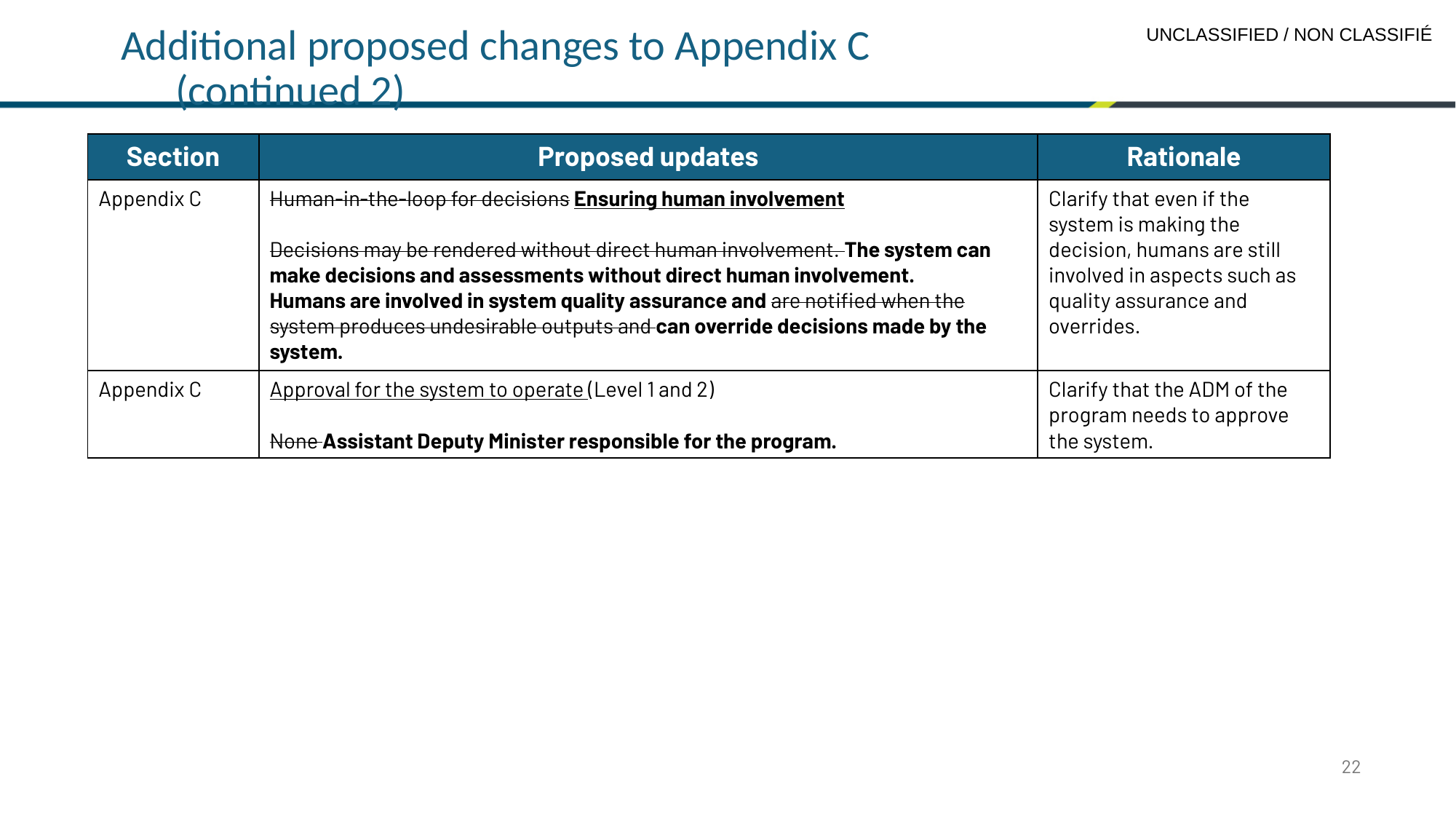

# Additional proposed changes to Appendix C (continued 2)
| Section | Proposed updates | Rationale |
| --- | --- | --- |
| Appendix C | Human-in-the-loop for decisions Ensuring human involvement Decisions may be rendered without direct human involvement. The system can make decisions and assessments without direct human involvement. Humans are involved in system quality assurance and are notified when the system produces undesirable outputs and can override decisions made by the system. | Clarify that even if the system is making the decision, humans are still involved in aspects such as quality assurance and overrides. |
| Appendix C | Approval for the system to operate (Level 1 and 2) None Assistant Deputy Minister responsible for the program. | Clarify that the ADM of the program needs to approve the system. |
22